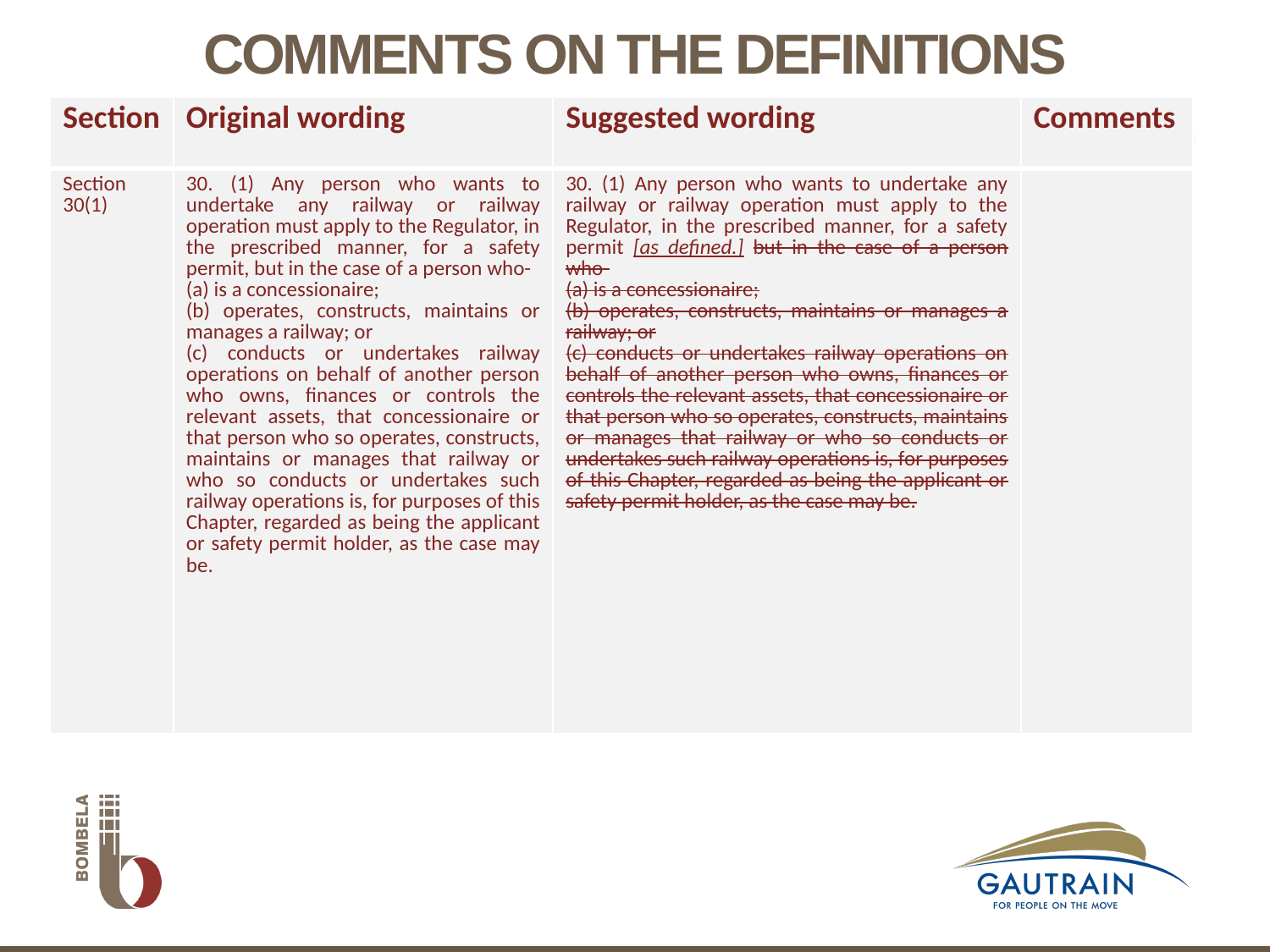

# COMMENTS ON THE DEFINITIONS
| Section | Original wording | Suggested wording | Comments |
| --- | --- | --- | --- |
| Section 30(1) | 30. (1) Any person who wants to undertake any railway or railway operation must apply to the Regulator, in the prescribed manner, for a safety permit, but in the case of a person who- (a) is a concessionaire; (b) operates, constructs, maintains or manages a railway; or (c) conducts or undertakes railway operations on behalf of another person who owns, finances or controls the relevant assets, that concessionaire or that person who so operates, constructs, maintains or manages that railway or who so conducts or undertakes such railway operations is, for purposes of this Chapter, regarded as being the applicant or safety permit holder, as the case may be. | 30. (1) Any person who wants to undertake any railway or railway operation must apply to the Regulator, in the prescribed manner, for a safety permit [as defined.] but in the case of a person who- (a) is a concessionaire; (b) operates, constructs, maintains or manages a railway; or (c) conducts or undertakes railway operations on behalf of another person who owns, finances or controls the relevant assets, that concessionaire or that person who so operates, constructs, maintains or manages that railway or who so conducts or undertakes such railway operations is, for purposes of this Chapter, regarded as being the applicant or safety permit holder, as the case may be. |  |